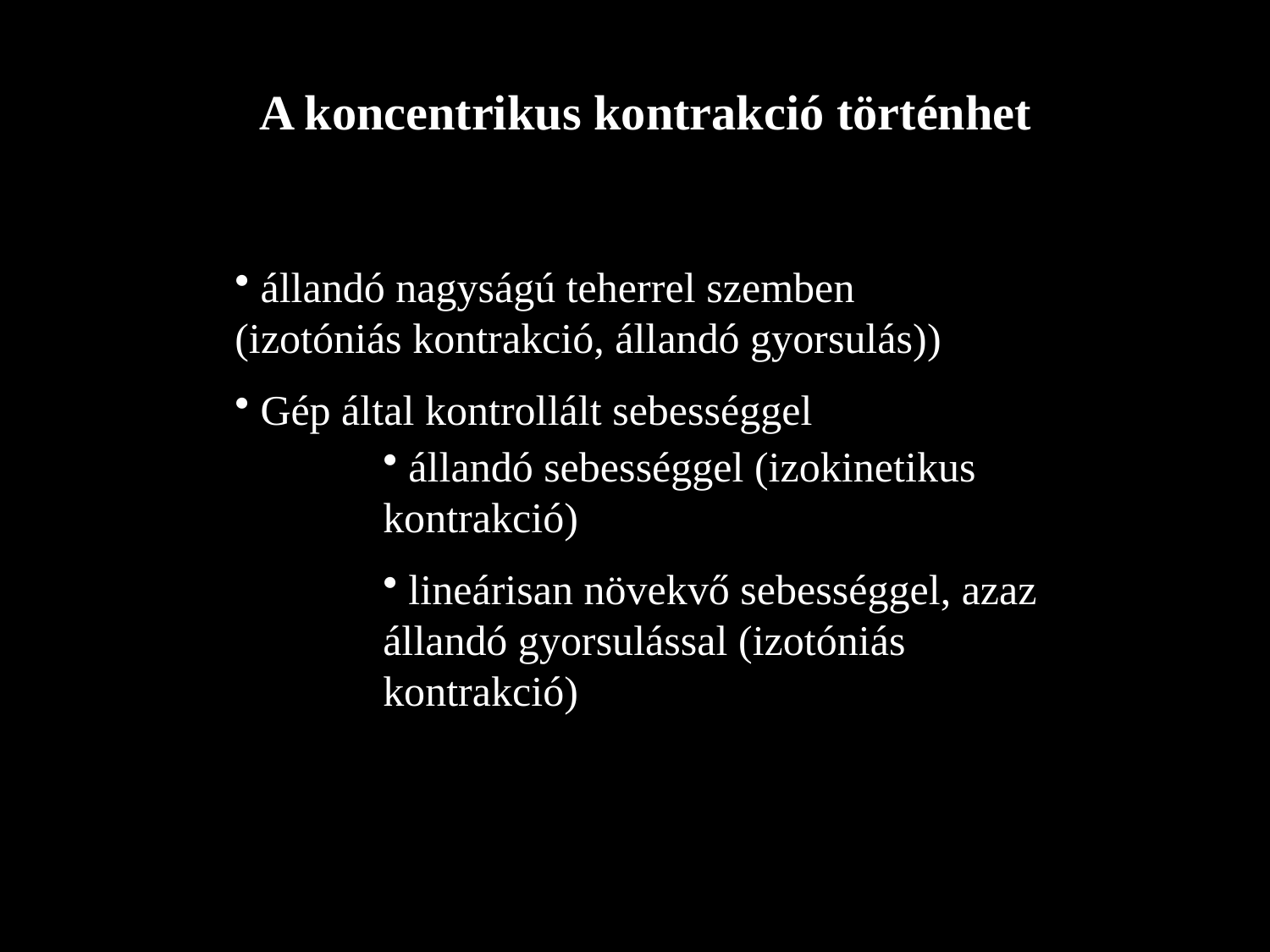

A koncentrikus kontrakció történhet
 állandó nagyságú teherrel szemben (izotóniás kontrakció, állandó gyorsulás))
 Gép által kontrollált sebességgel
 állandó sebességgel (izokinetikus kontrakció)
 lineárisan növekvő sebességgel, azaz állandó gyorsulással (izotóniás kontrakció)